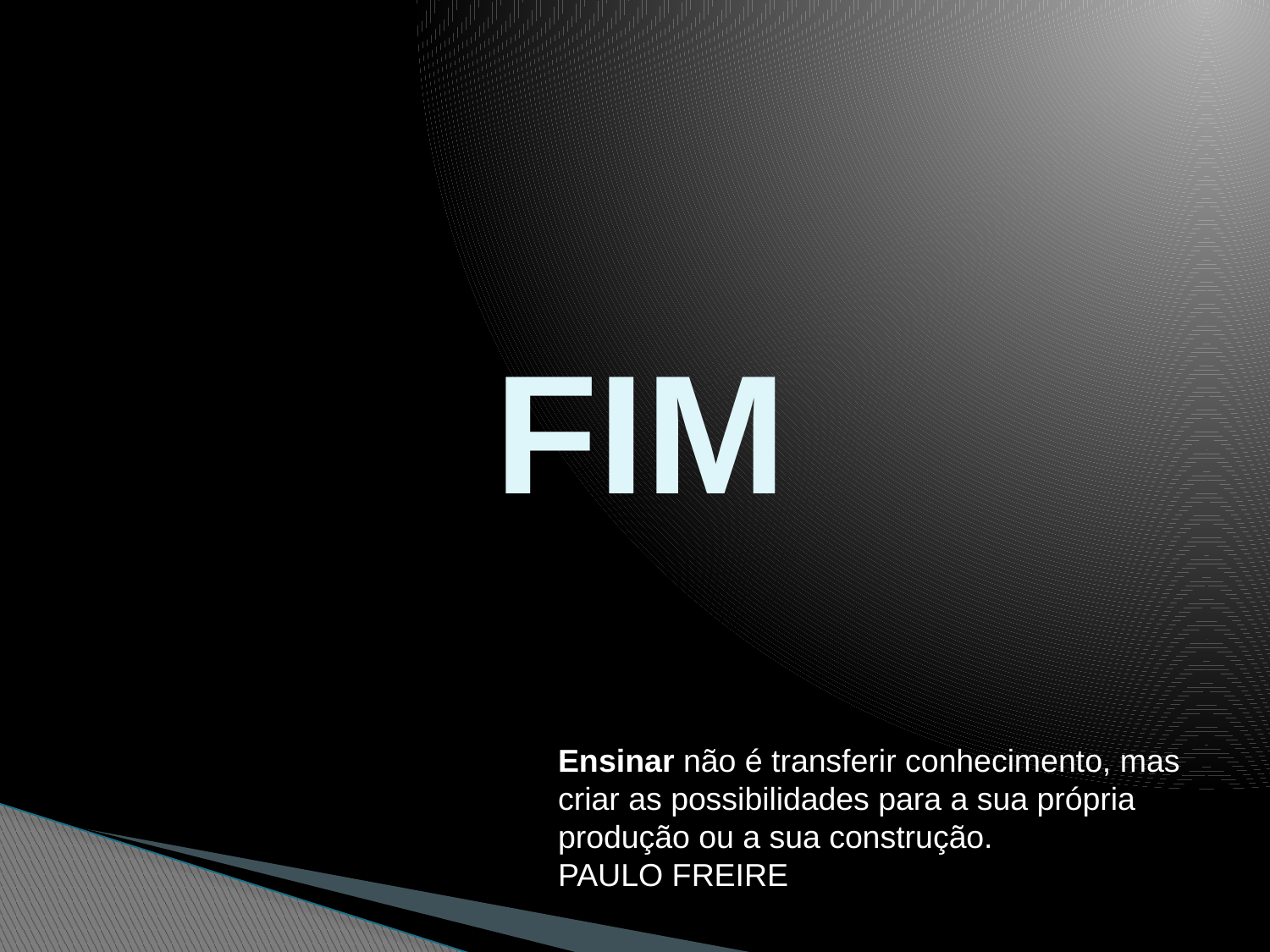

# FIM
Ensinar não é transferir conhecimento, mas criar as possibilidades para a sua própria produção ou a sua construção.
PAULO FREIRE